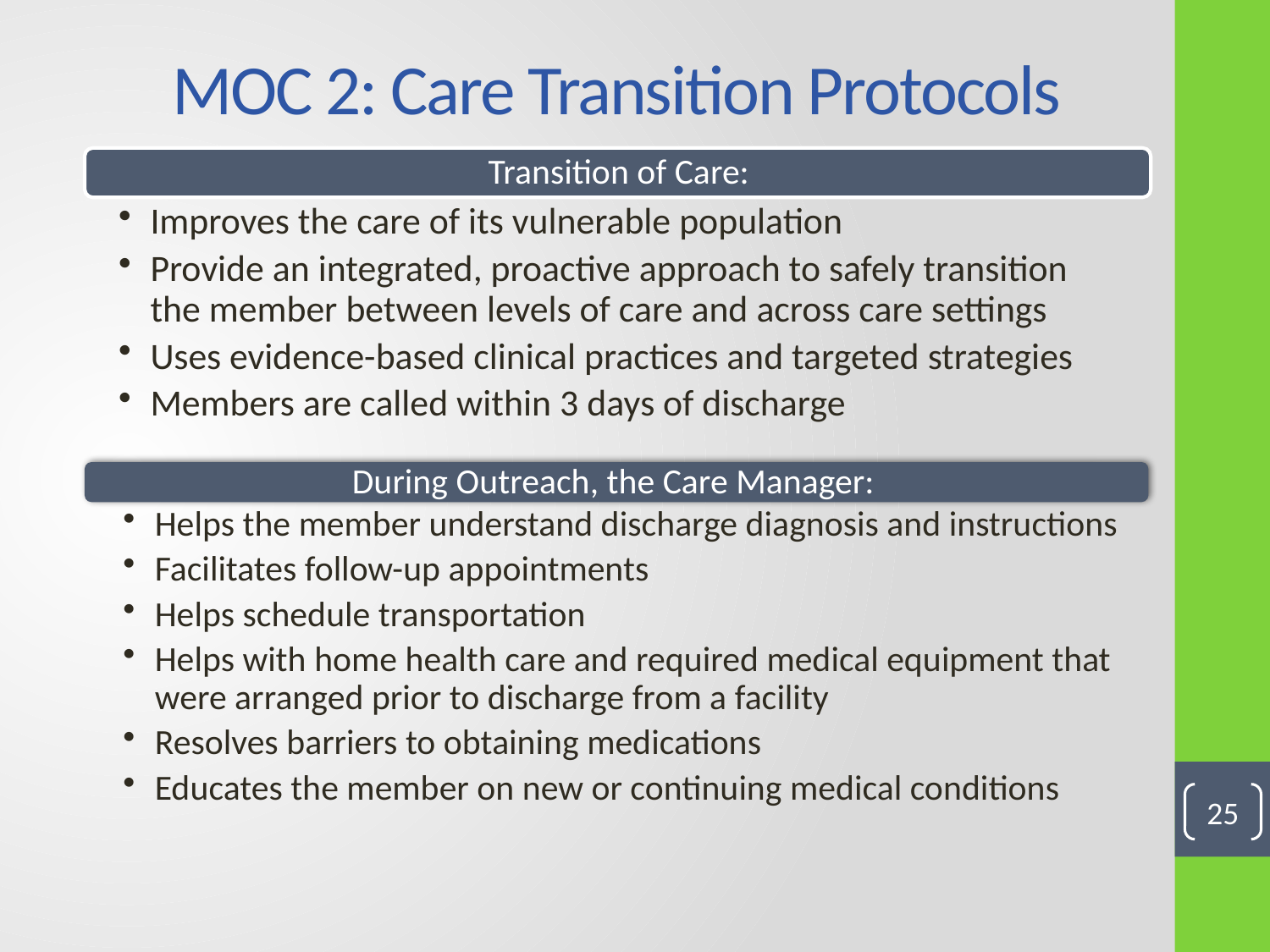

# MOC 2: Care Transition Protocols
Transition of Care:
Improves the care of its vulnerable population
Provide an integrated, proactive approach to safely transition the member between levels of care and across care settings
Uses evidence-based clinical practices and targeted strategies
Members are called within 3 days of discharge
During Outreach, the Care Manager:
Helps the member understand discharge diagnosis and instructions
Facilitates follow-up appointments
Helps schedule transportation
Helps with home health care and required medical equipment that were arranged prior to discharge from a facility
Resolves barriers to obtaining medications
Educates the member on new or continuing medical conditions
25